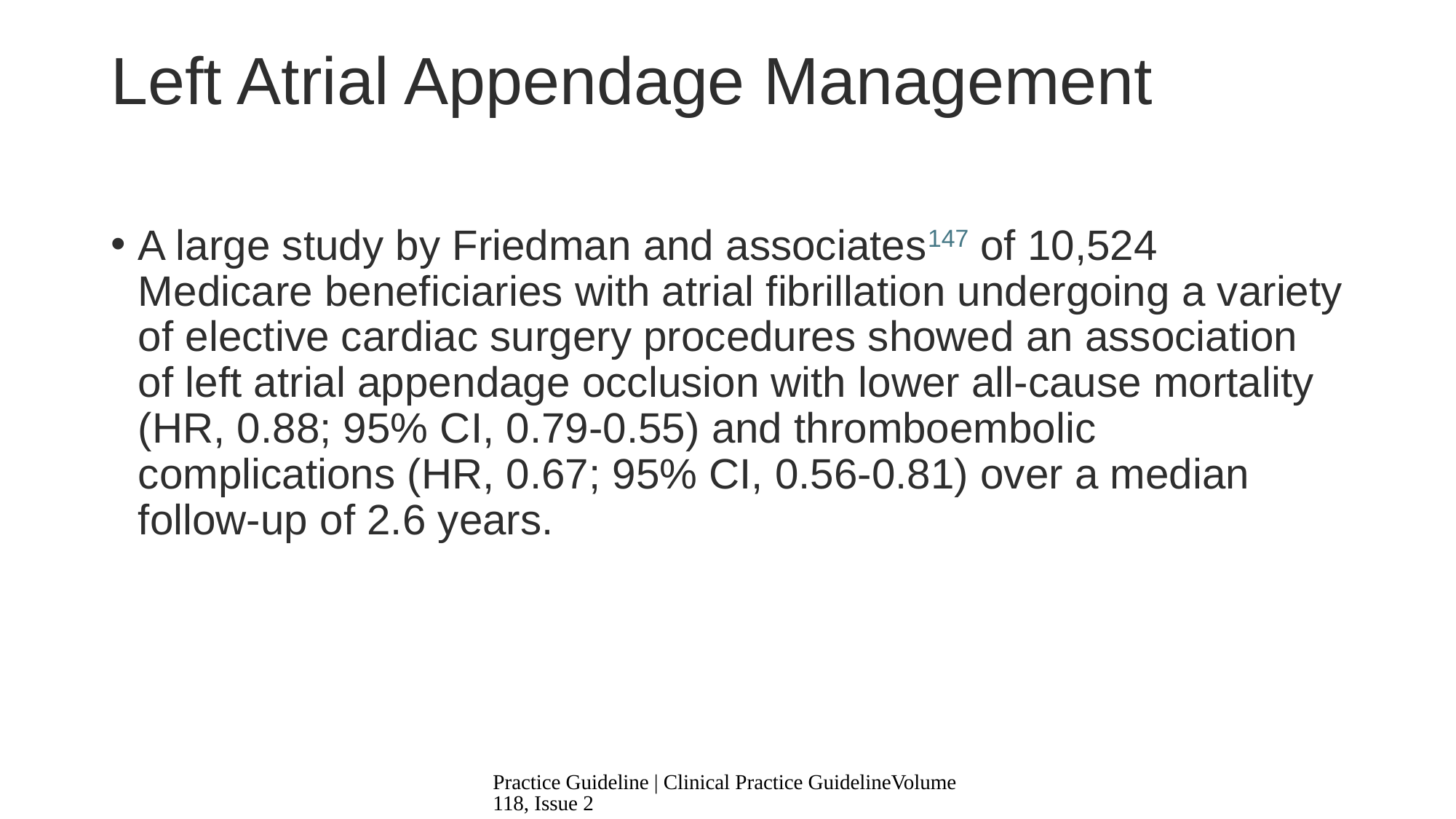

# Left Atrial Appendage Management
A large study by Friedman and associates147 of 10,524 Medicare beneficiaries with atrial fibrillation undergoing a variety of elective cardiac surgery procedures showed an association of left atrial appendage occlusion with lower all-cause mortality (HR, 0.88; 95% CI, 0.79-0.55) and thromboembolic complications (HR, 0.67; 95% CI, 0.56-0.81) over a median follow-up of 2.6 years.
Practice Guideline | Clinical Practice GuidelineVolume 118, Issue 2